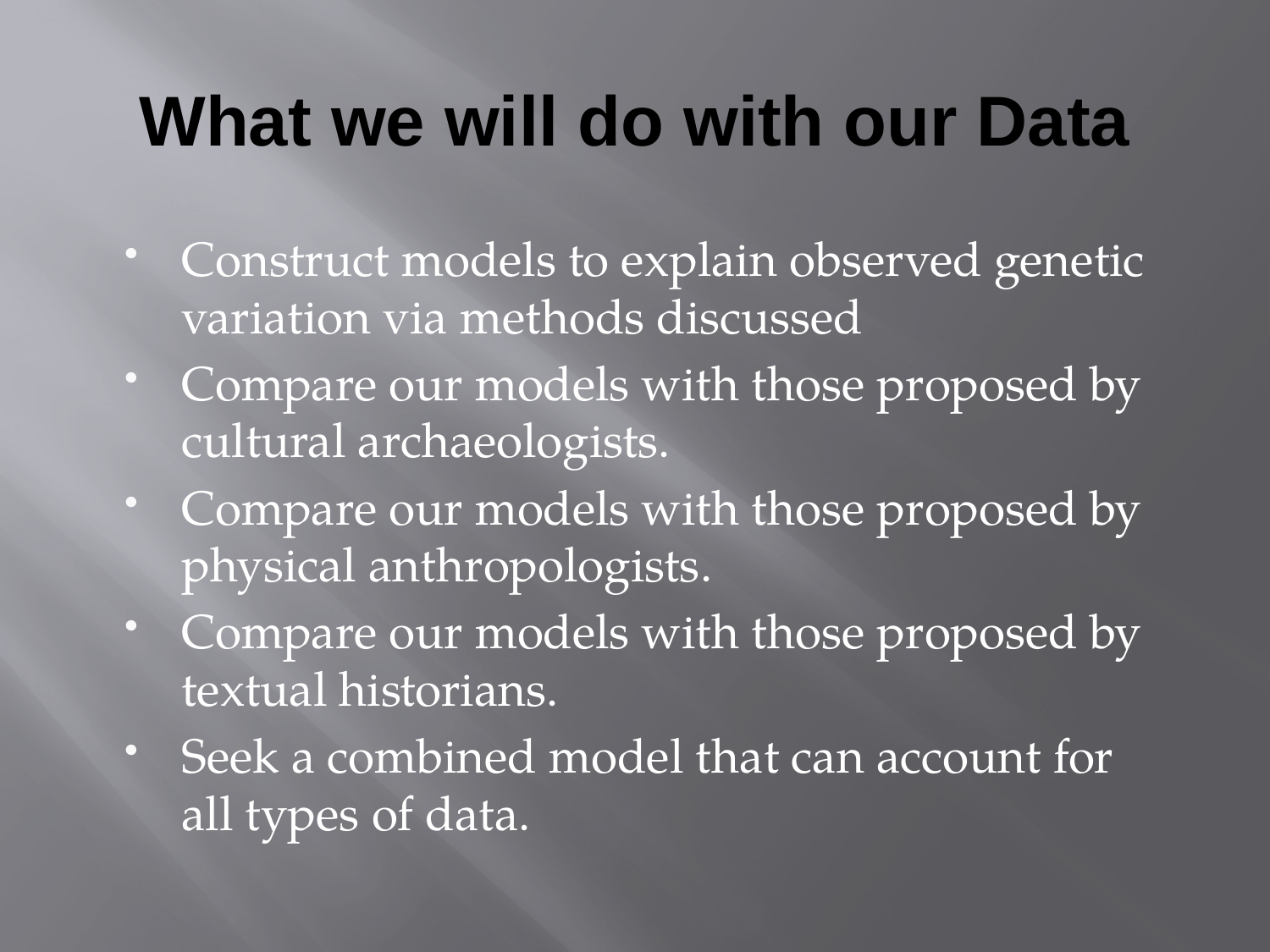

# What we will do with our Data
Construct models to explain observed genetic variation via methods discussed
Compare our models with those proposed by cultural archaeologists.
Compare our models with those proposed by physical anthropologists.
Compare our models with those proposed by textual historians.
Seek a combined model that can account for all types of data.